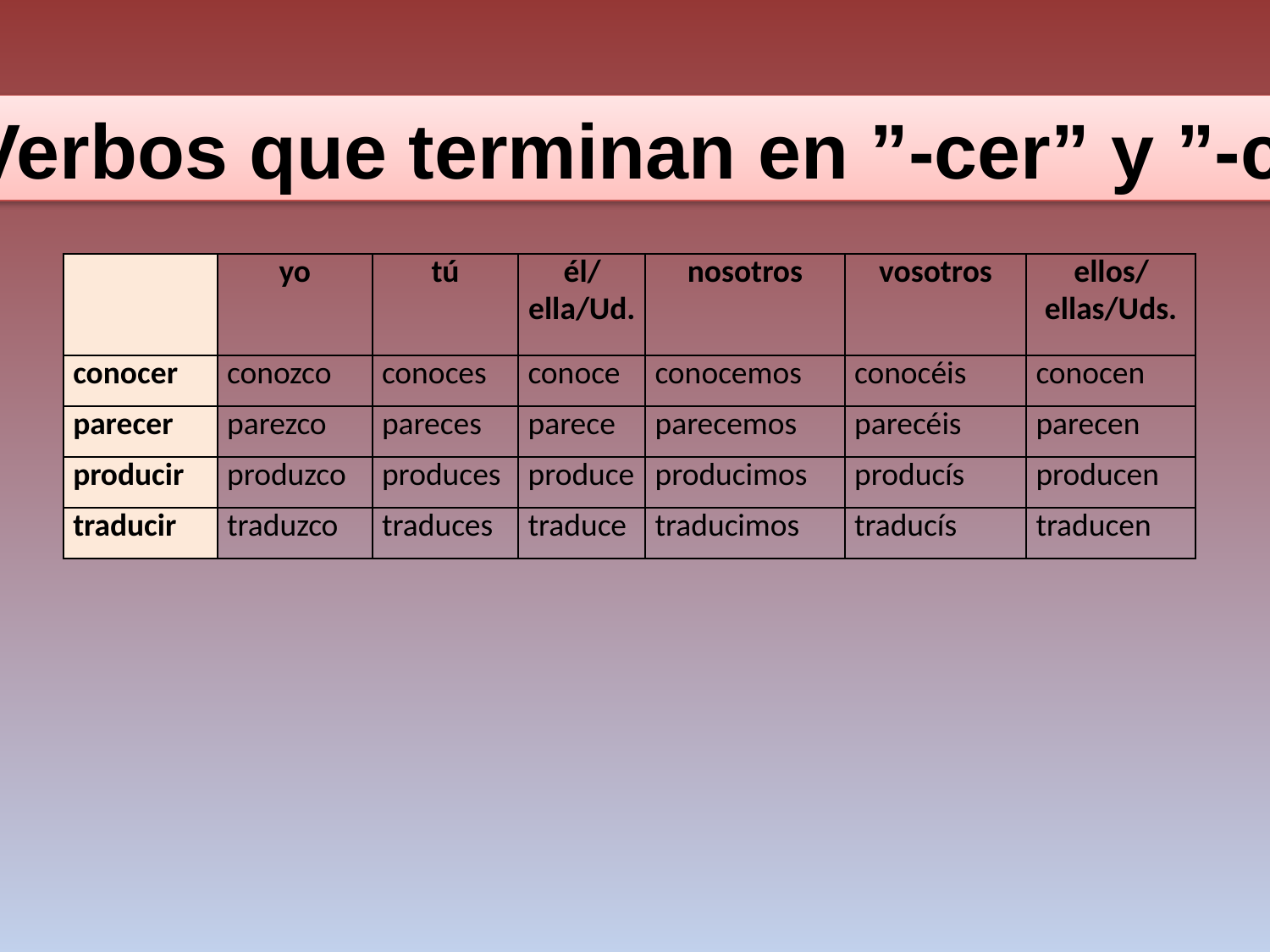

Verbos que terminan en ”-cer” y ”-cir”
|  | yo | tú | él/ella/Ud. | nosotros | vosotros | ellos/ellas/Uds. |
| --- | --- | --- | --- | --- | --- | --- |
| conocer | conozco | conoces | conoce | conocemos | conocéis | conocen |
| parecer | parezco | pareces | parece | parecemos | parecéis | parecen |
| producir | produzco | produces | produce | producimos | producís | producen |
| traducir | traduzco | traduces | traduce | traducimos | traducís | traducen |